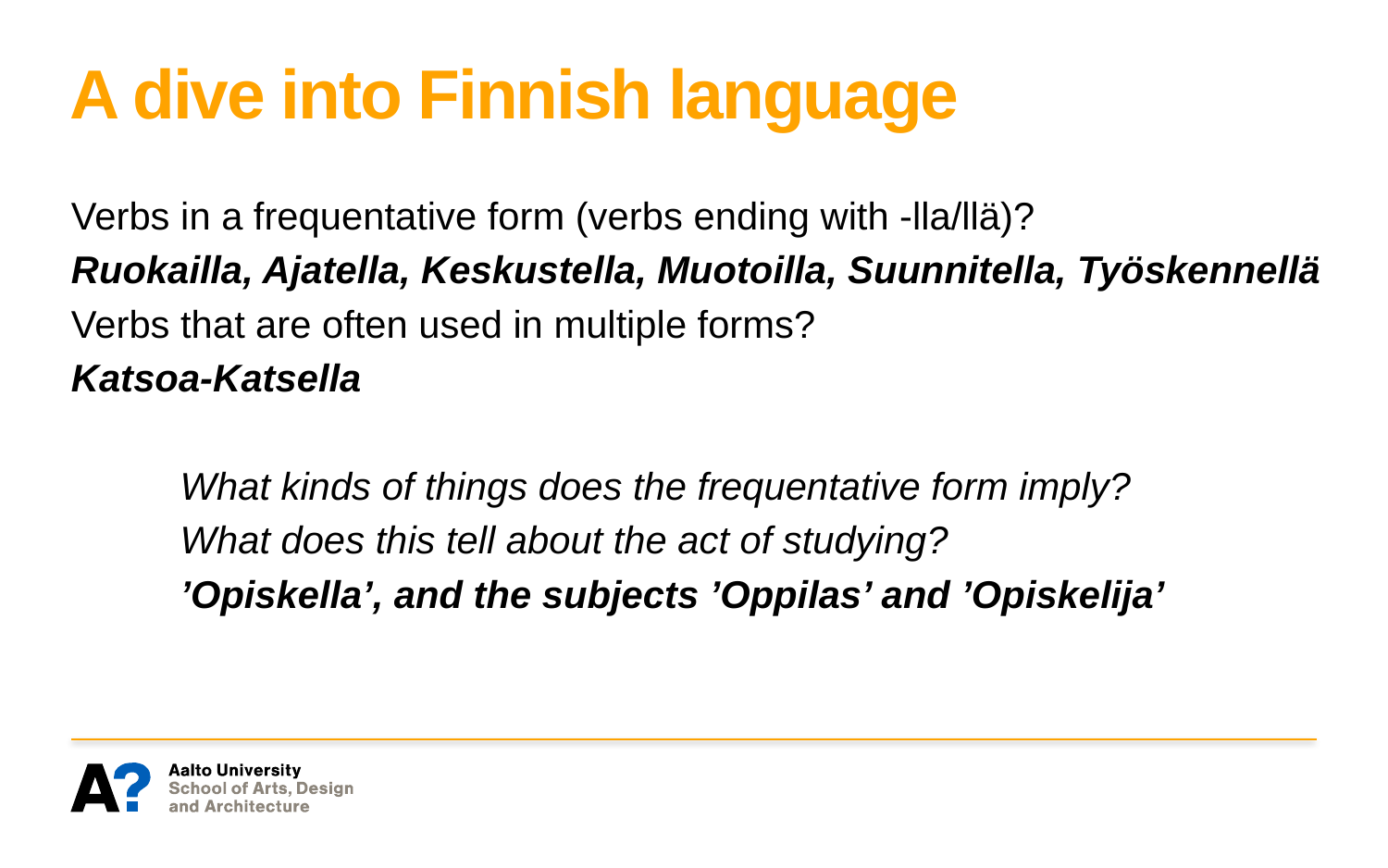

# A dive into Finnish language
Verbs in a frequentative form (verbs ending with -lla/llä)?
Ruokailla, Ajatella, Keskustella, Muotoilla, Suunnitella, Työskennellä
Verbs that are often used in multiple forms?
Katsoa-Katsella

What kinds of things does the frequentative form imply?
What does this tell about the act of studying?
’Opiskella’, and the subjects ’Oppilas’ and ’Opiskelija’